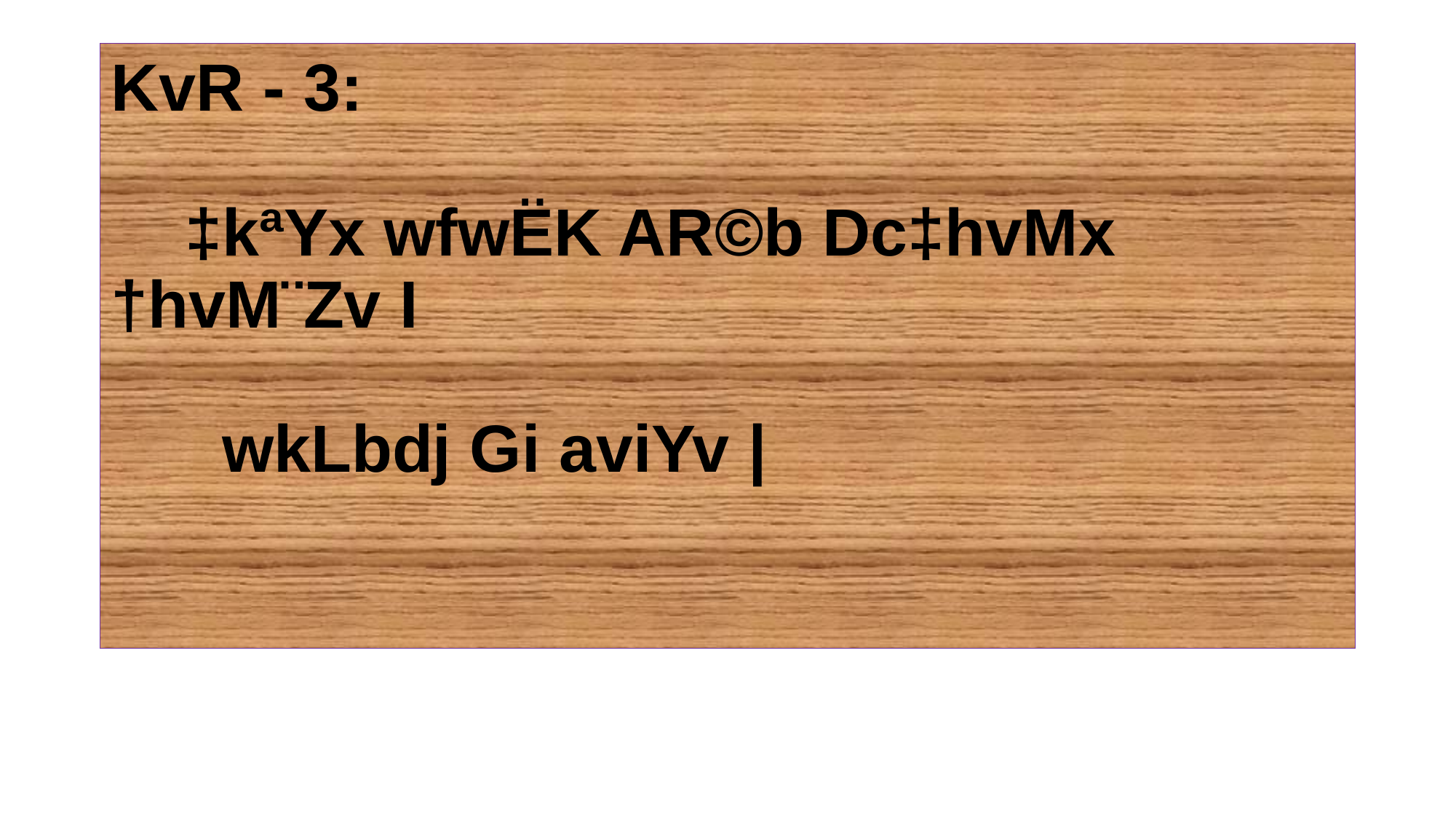

# KvR - 3: ‡kªYx wfwËK AR©b Dc‡hvMx †hvM¨Zv I wkLbdj Gi aviYv |